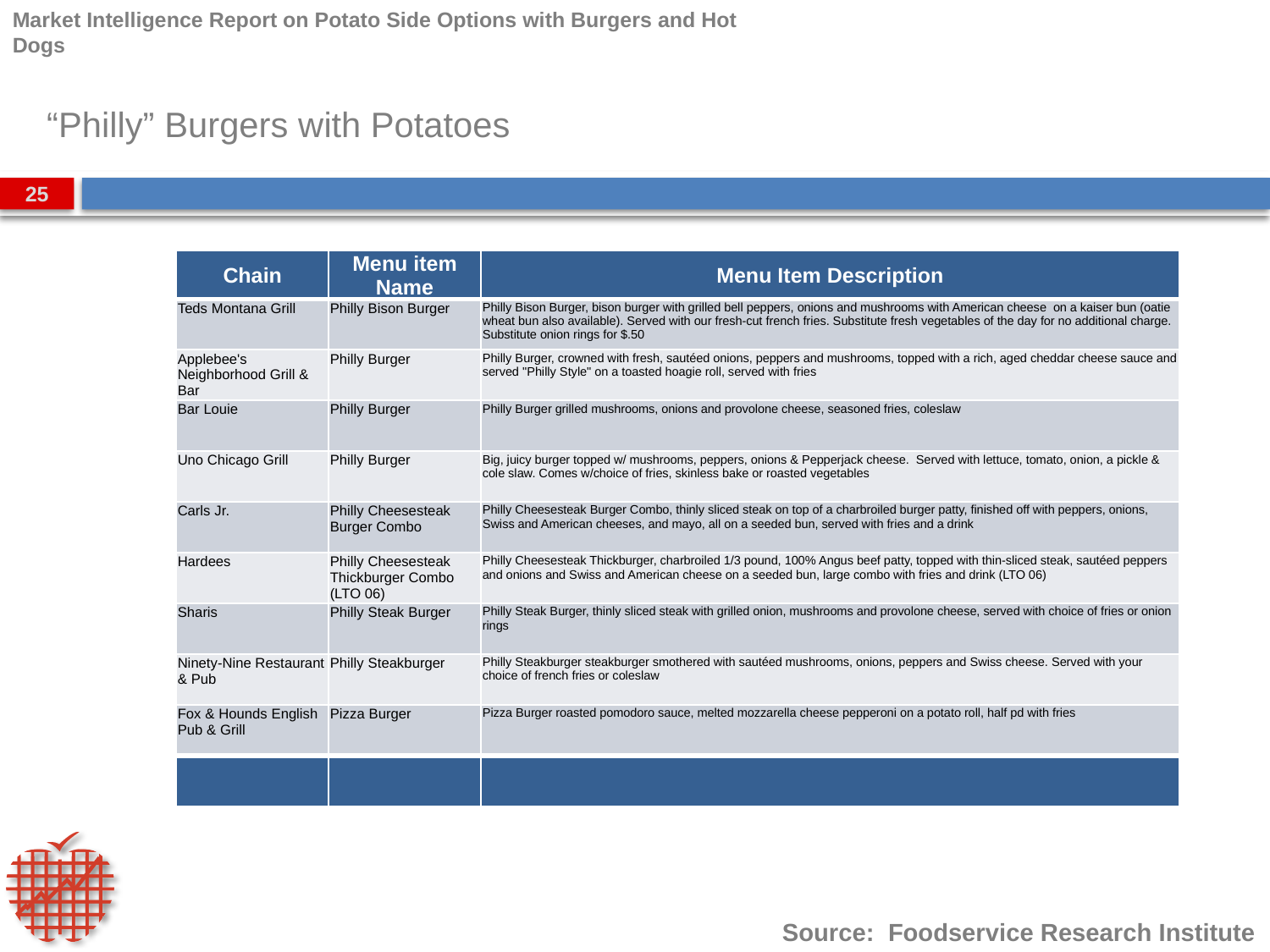

“Philly” Burgers with Potatoes
| Chain | Menu item Name | Menu Item Description |
| --- | --- | --- |
| Teds Montana Grill | Philly Bison Burger | Philly Bison Burger, bison burger with grilled bell peppers, onions and mushrooms with American cheese on a kaiser bun (oatie wheat bun also available). Served with our fresh-cut french fries. Substitute fresh vegetables of the day for no additional charge. Substitute onion rings for $.50 |
| Applebee's Neighborhood Grill & Bar | Philly Burger | Philly Burger, crowned with fresh, sautéed onions, peppers and mushrooms, topped with a rich, aged cheddar cheese sauce and served "Philly Style" on a toasted hoagie roll, served with fries |
| Bar Louie | Philly Burger | Philly Burger grilled mushrooms, onions and provolone cheese, seasoned fries, coleslaw |
| Uno Chicago Grill | Philly Burger | Big, juicy burger topped w/ mushrooms, peppers, onions & Pepperjack cheese. Served with lettuce, tomato, onion, a pickle & cole slaw. Comes w/choice of fries, skinless bake or roasted vegetables |
| Carls Jr. | Philly Cheesesteak Burger Combo | Philly Cheesesteak Burger Combo, thinly sliced steak on top of a charbroiled burger patty, finished off with peppers, onions, Swiss and American cheeses, and mayo, all on a seeded bun, served with fries and a drink |
| Hardees | Philly Cheesesteak Thickburger Combo (LTO 06) | Philly Cheesesteak Thickburger, charbroiled 1/3 pound, 100% Angus beef patty, topped with thin-sliced steak, sautéed peppers and onions and Swiss and American cheese on a seeded bun, large combo with fries and drink (LTO 06) |
| Sharis | Philly Steak Burger | Philly Steak Burger, thinly sliced steak with grilled onion, mushrooms and provolone cheese, served with choice of fries or onion rings |
| Ninety-Nine Restaurant & Pub | Philly Steakburger | Philly Steakburger steakburger smothered with sautéed mushrooms, onions, peppers and Swiss cheese. Served with your choice of french fries or coleslaw |
| Fox & Hounds English Pub & Grill | Pizza Burger | Pizza Burger roasted pomodoro sauce, melted mozzarella cheese pepperoni on a potato roll, half pd with fries |
|  |  |  |